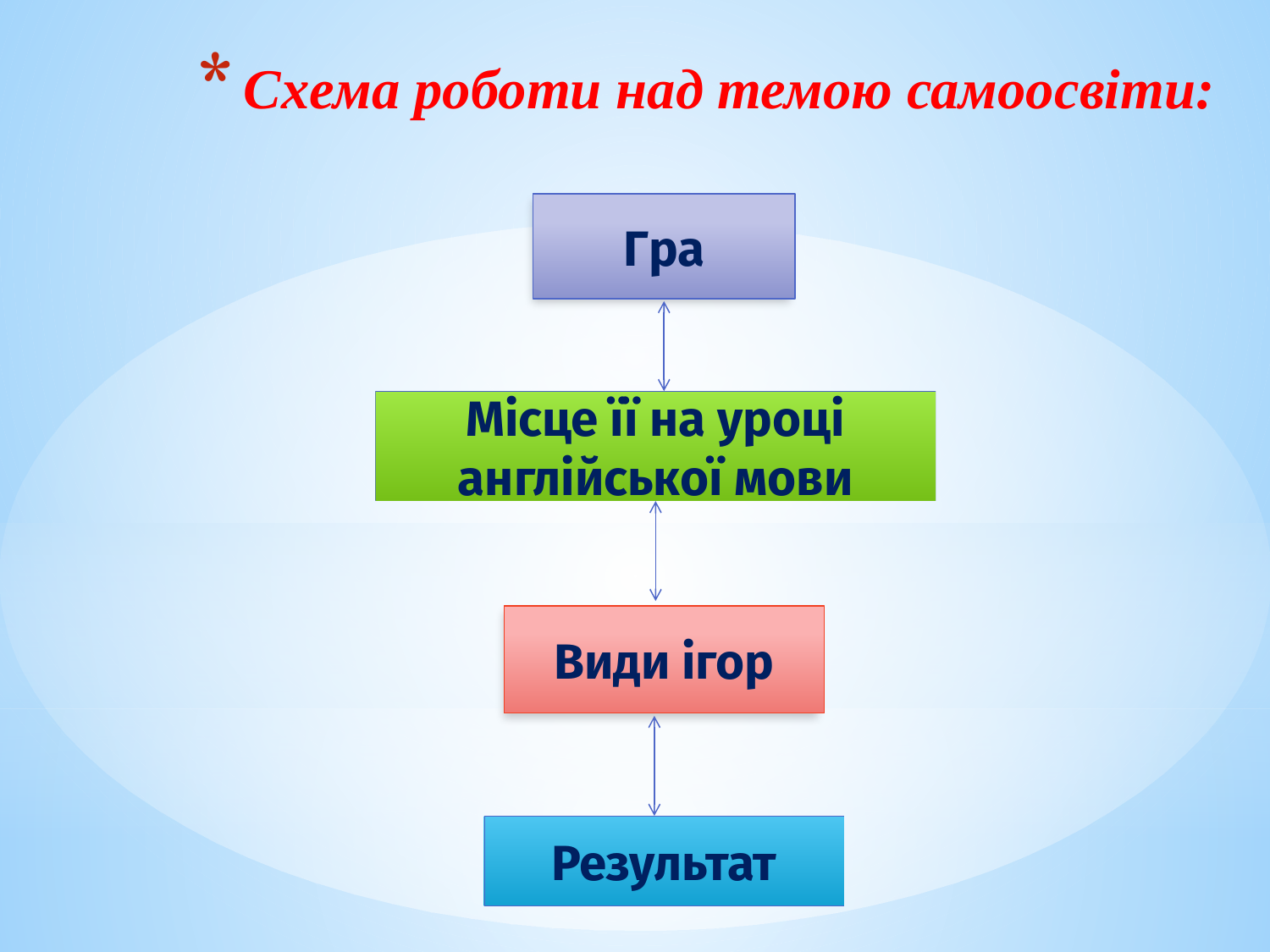

# Схема роботи над темою самоосвіти:

Гра
Місце її на уроці англійської мови
Види ігор
Результат